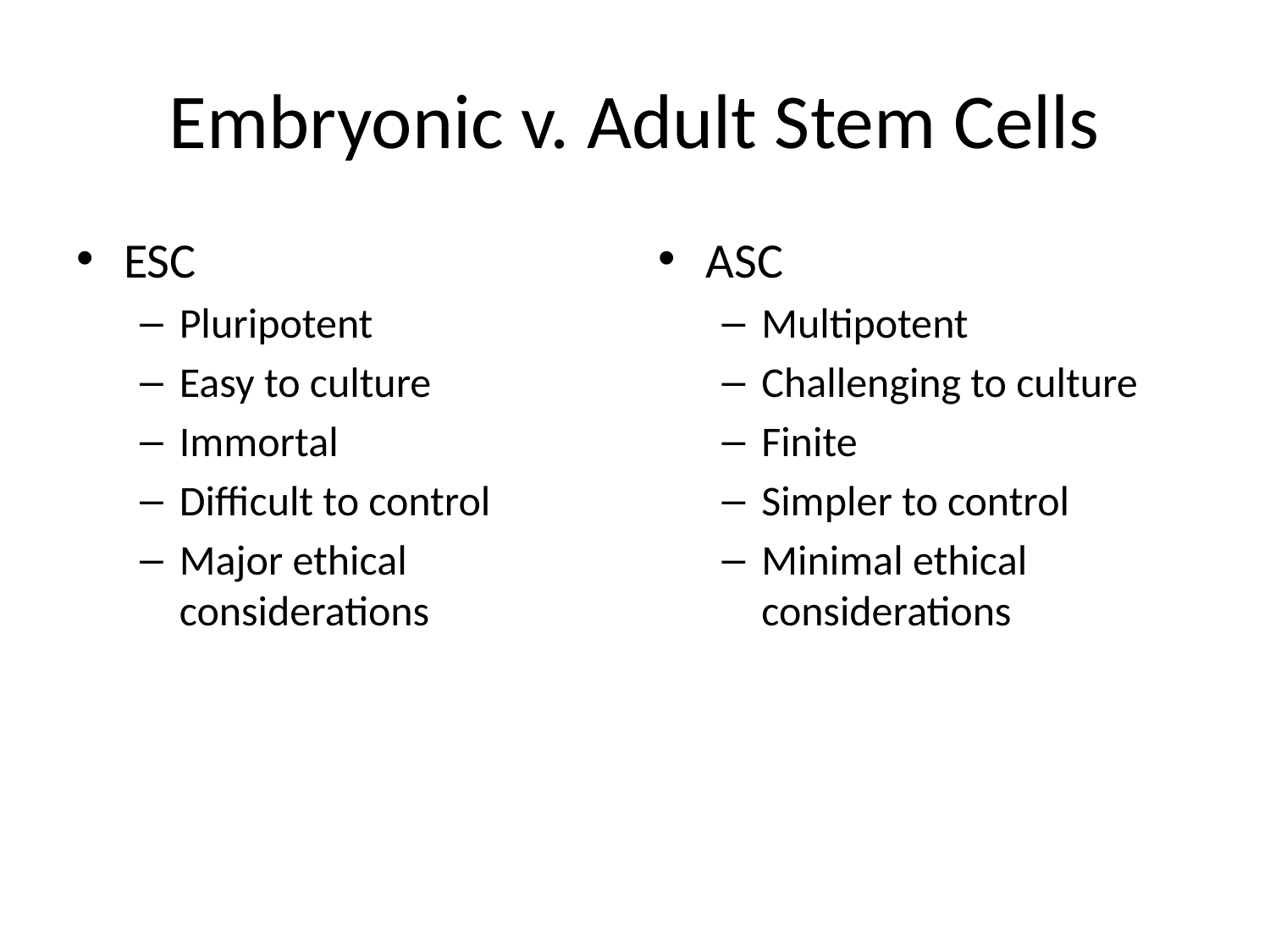

# Embryonic v. Adult Stem Cells
ESC
Pluripotent
Easy to culture
Immortal
Difficult to control
Major ethical considerations

ASC
Multipotent
Challenging to culture
Finite
Simpler to control
Minimal ethical considerations